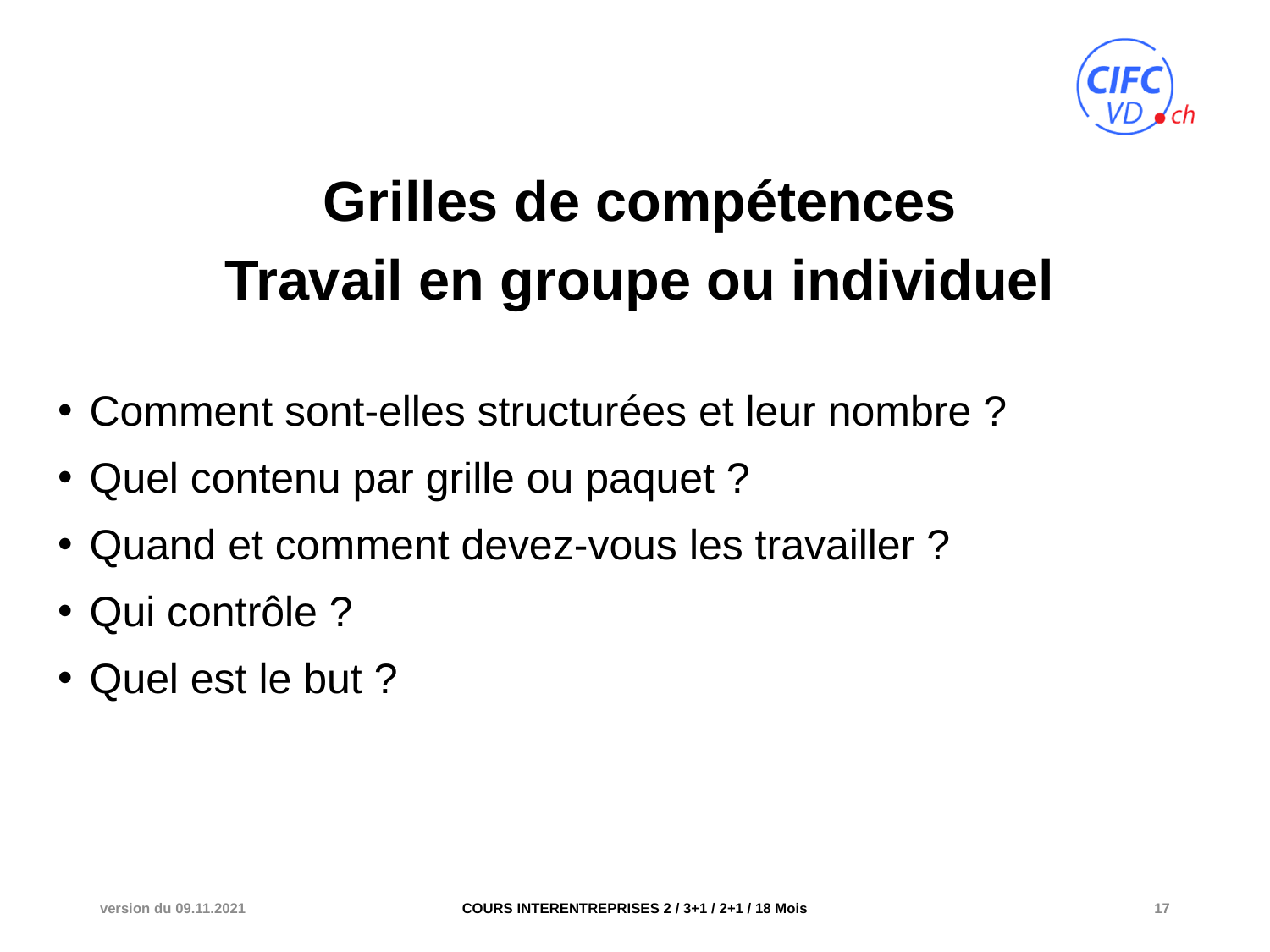

Grilles de compétences
Travail en groupe ou individuel

Comment sont-elles structurées et leur nombre ?
Quel contenu par grille ou paquet ?
Quand et comment devez-vous les travailler ?
Qui contrôle ?
Quel est le but ?
version du 09.11.2021
COURS INTERENTREPRISES 2 / 3+1 / 2+1 / 18 Mois
17